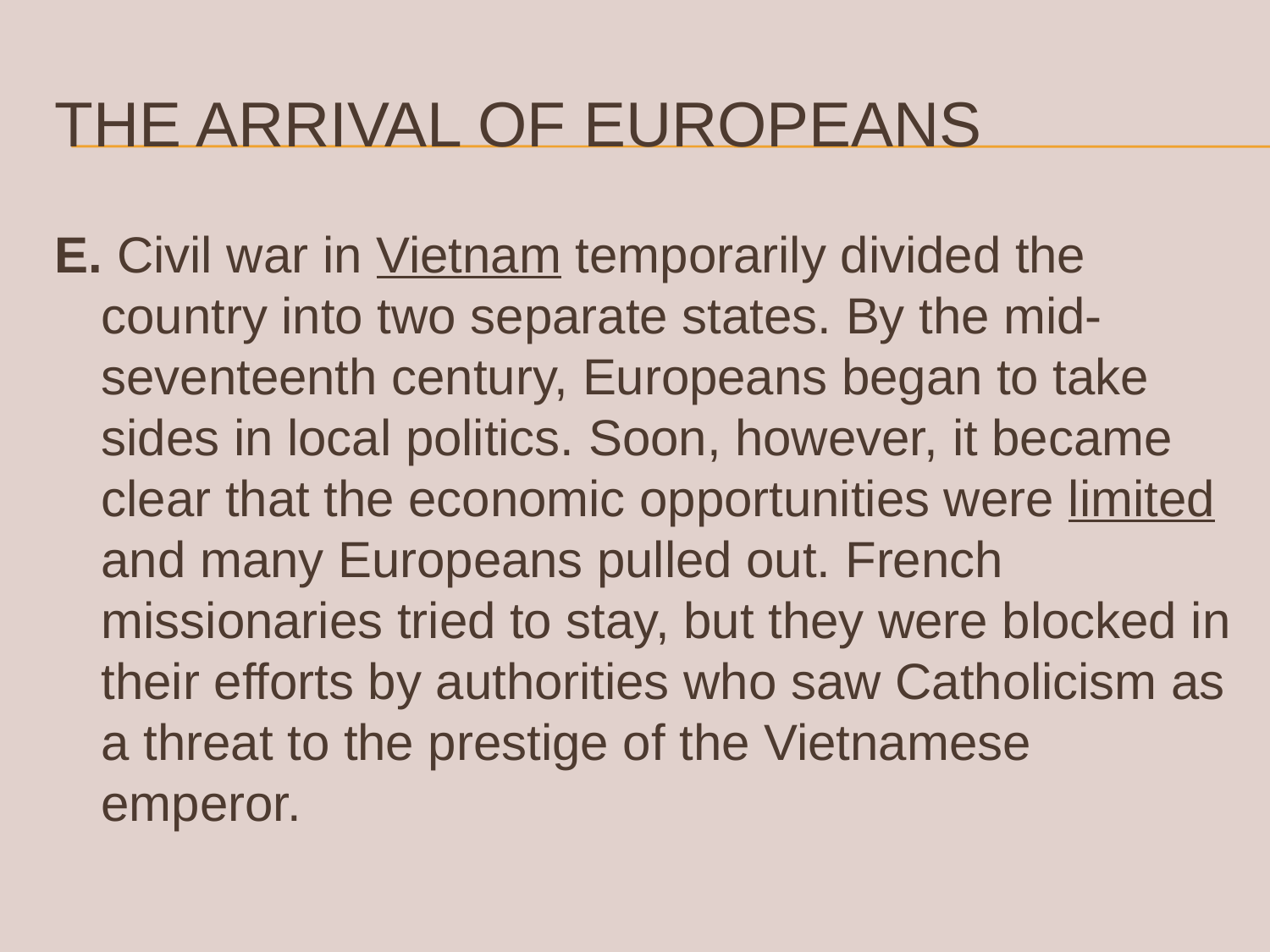

# The Arrival of Europeans
E. Civil war in Vietnam temporarily divided the country into two separate states. By the mid-seventeenth century, Europeans began to take sides in local politics. Soon, however, it became clear that the economic opportunities were limited and many Europeans pulled out. French missionaries tried to stay, but they were blocked in their efforts by authorities who saw Catholicism as a threat to the prestige of the Vietnamese emperor.